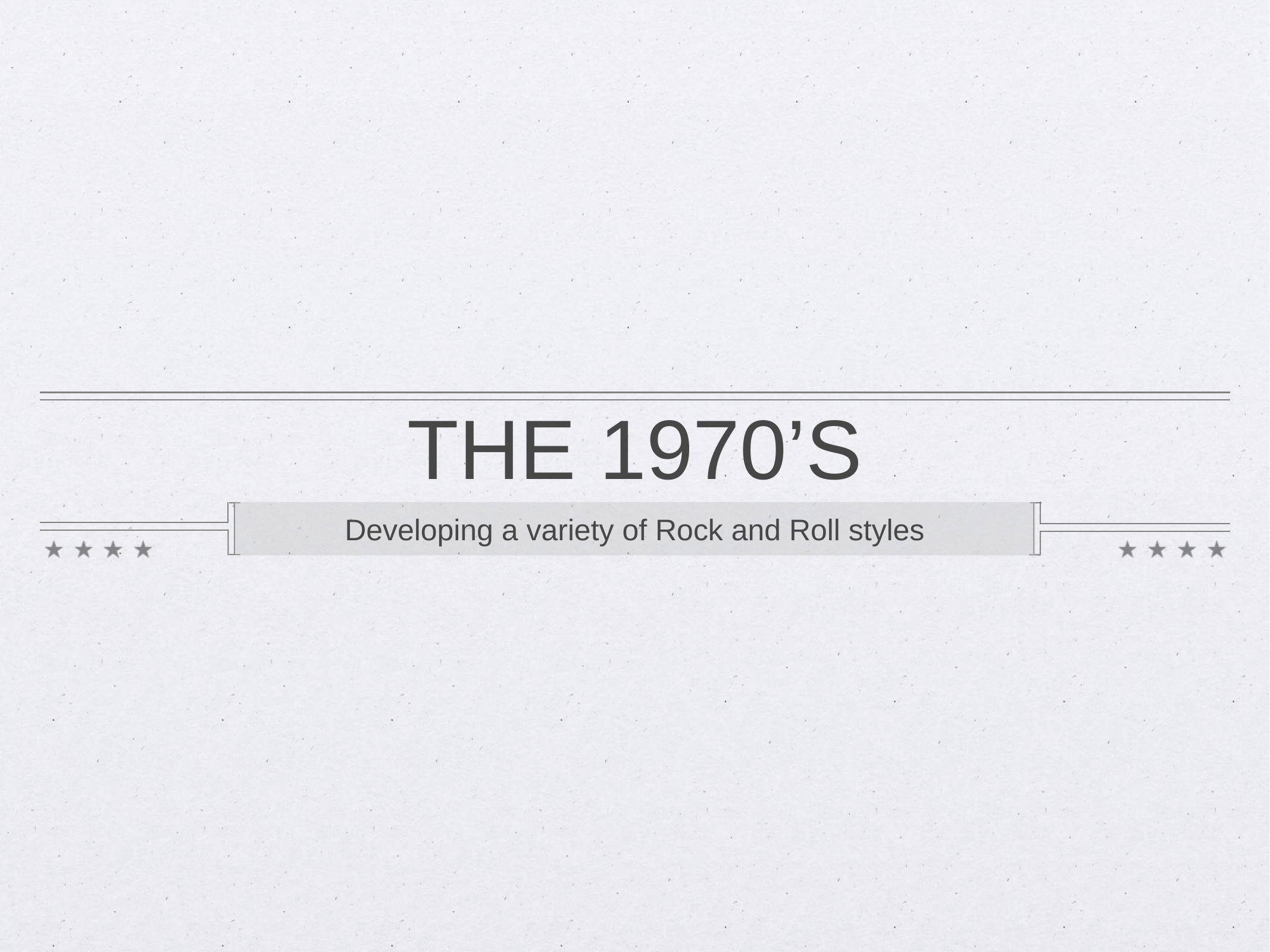

# The 1970’s
Developing a variety of Rock and Roll styles